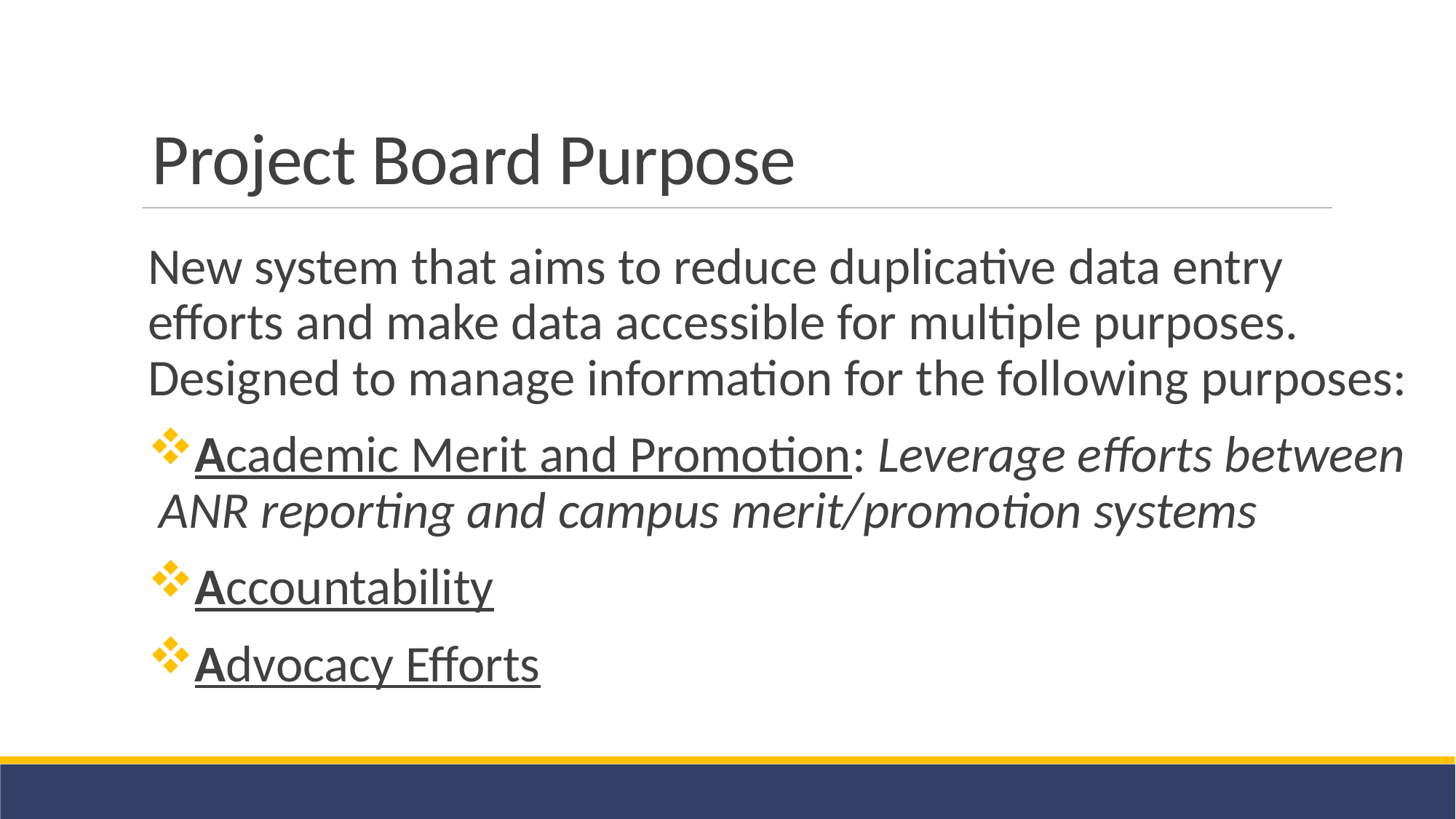

# Project Board Purpose
New system that aims to reduce duplicative data entry efforts and make data accessible for multiple purposes. Designed to manage information for the following purposes:
Academic Merit and Promotion: Leverage efforts between ANR reporting and campus merit/promotion systems
Accountability
Advocacy Efforts